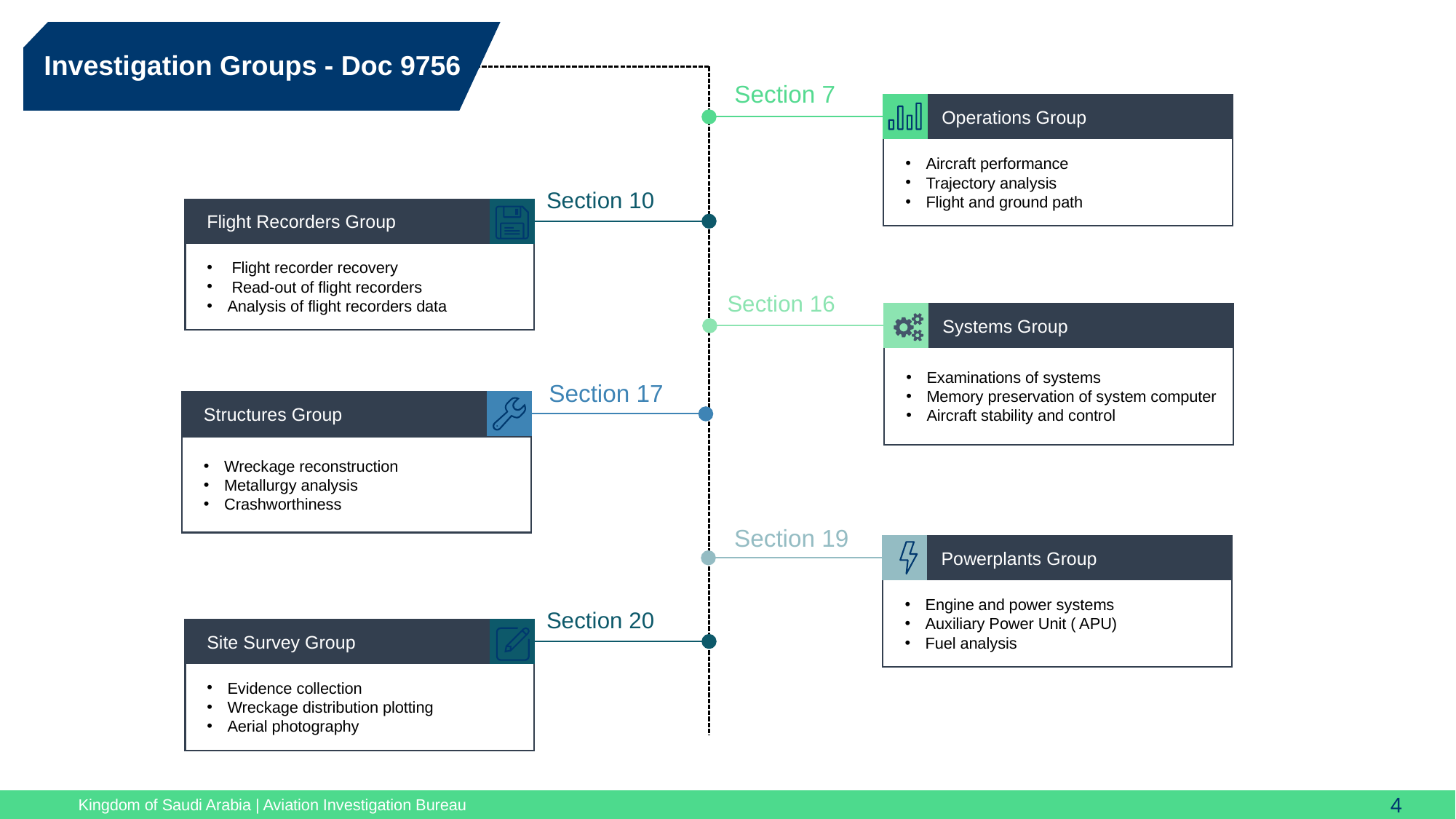

Investigation Groups - Doc 9756
Section 7

Operations Group
Aircraft performance
Trajectory analysis
Flight and ground path

Section 10
Flight Recorders Group

 Flight recorder recovery
 Read-out of flight recorders
Analysis of flight recorders data

Section 16

Systems Group
Examinations of systems
Memory preservation of system computer
Aircraft stability and control

Section 17
Structures Group

Wreckage reconstruction
Metallurgy analysis
Crashworthiness

Section 19

Powerplants Group
Engine and power systems
Auxiliary Power Unit ( APU)
Fuel analysis

Section 20
Site Survey Group

Evidence collection
Wreckage distribution plotting
Aerial photography